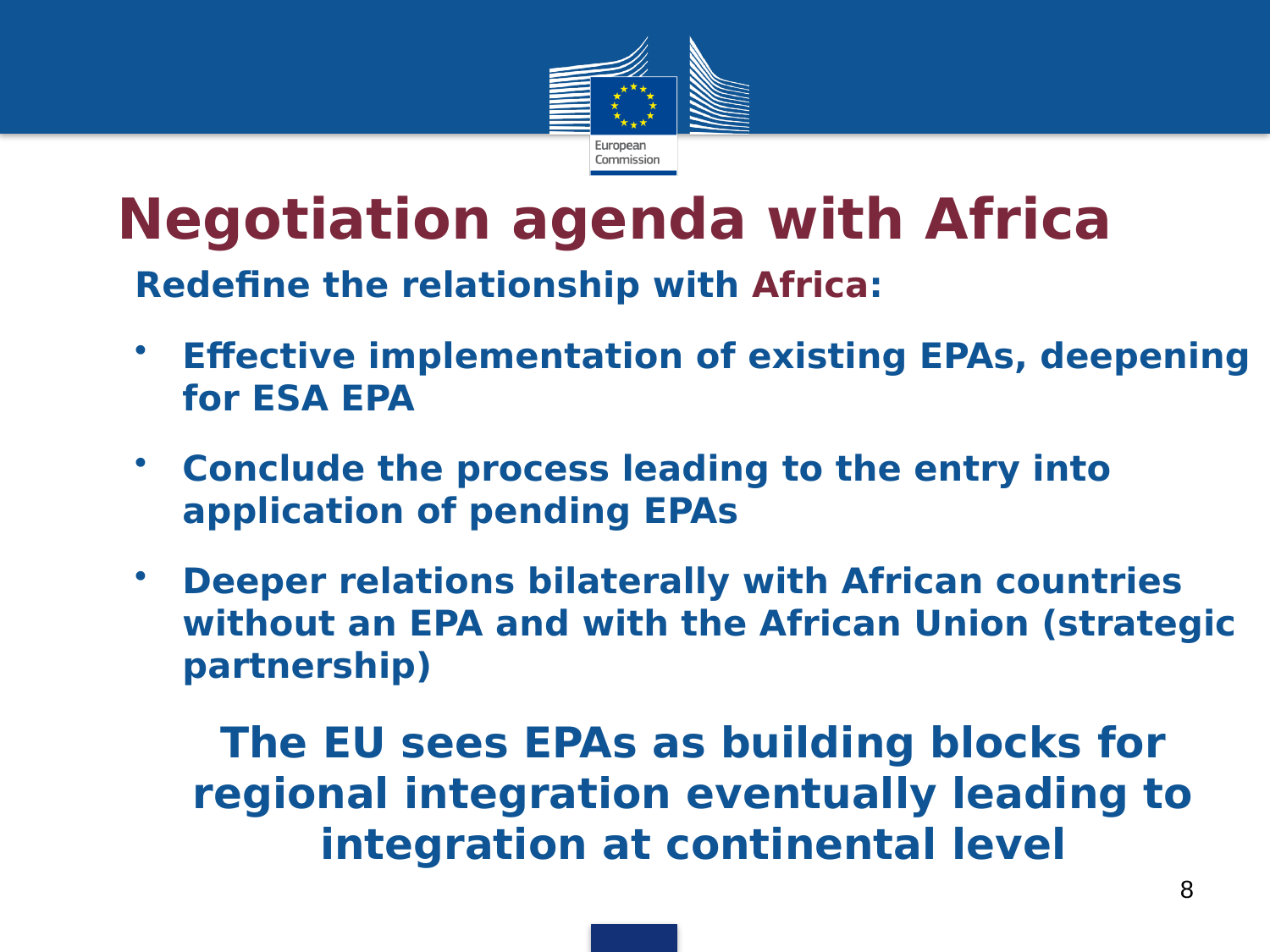

# Negotiation agenda with Africa
Redefine the relationship with Africa:
Effective implementation of existing EPAs, deepening for ESA EPA
Conclude the process leading to the entry into application of pending EPAs
Deeper relations bilaterally with African countries without an EPA and with the African Union (strategic partnership)
The EU sees EPAs as building blocks for regional integration eventually leading to integration at continental level

8